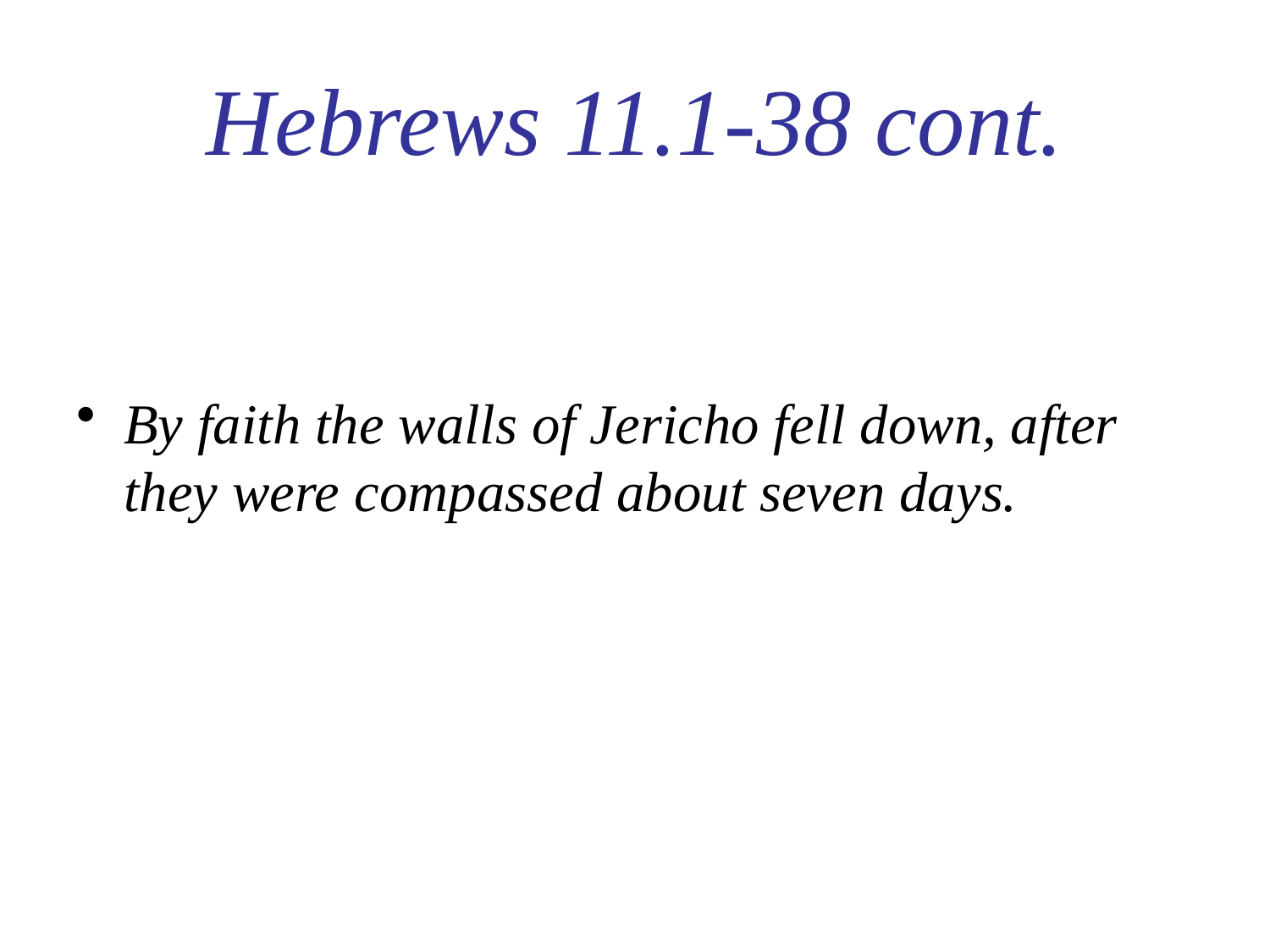

# Hebrews 11.1-38 cont.
By faith the walls of Jericho fell down, after they were compassed about seven days.